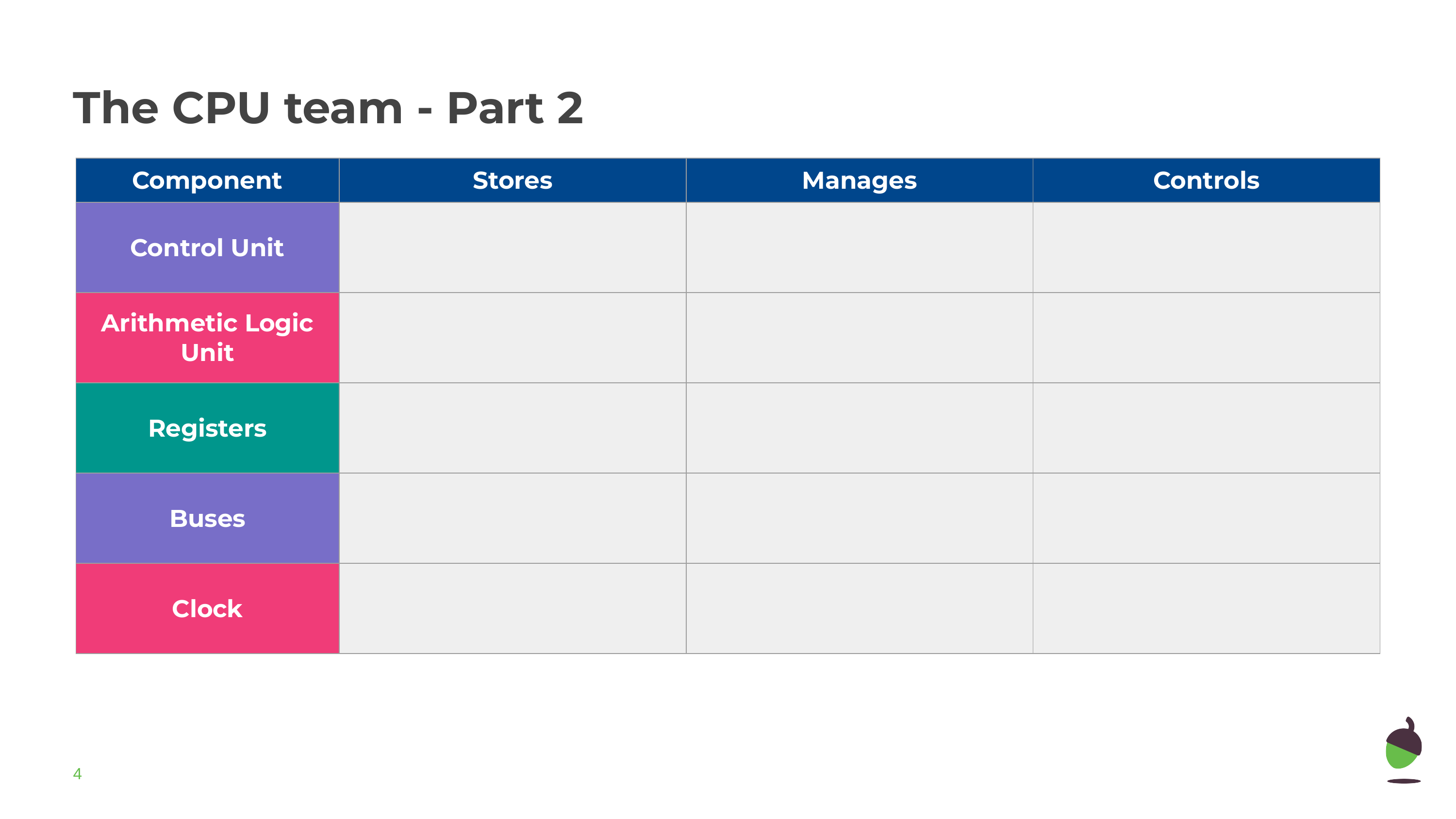

# The CPU team - Part 2
| Component | Stores | Manages | Controls |
| --- | --- | --- | --- |
| Control Unit |  |  |  |
| Arithmetic Logic Unit |  |  |  |
| Registers |  |  |  |
| Buses |  |  |  |
| Clock |  |  |  |
4